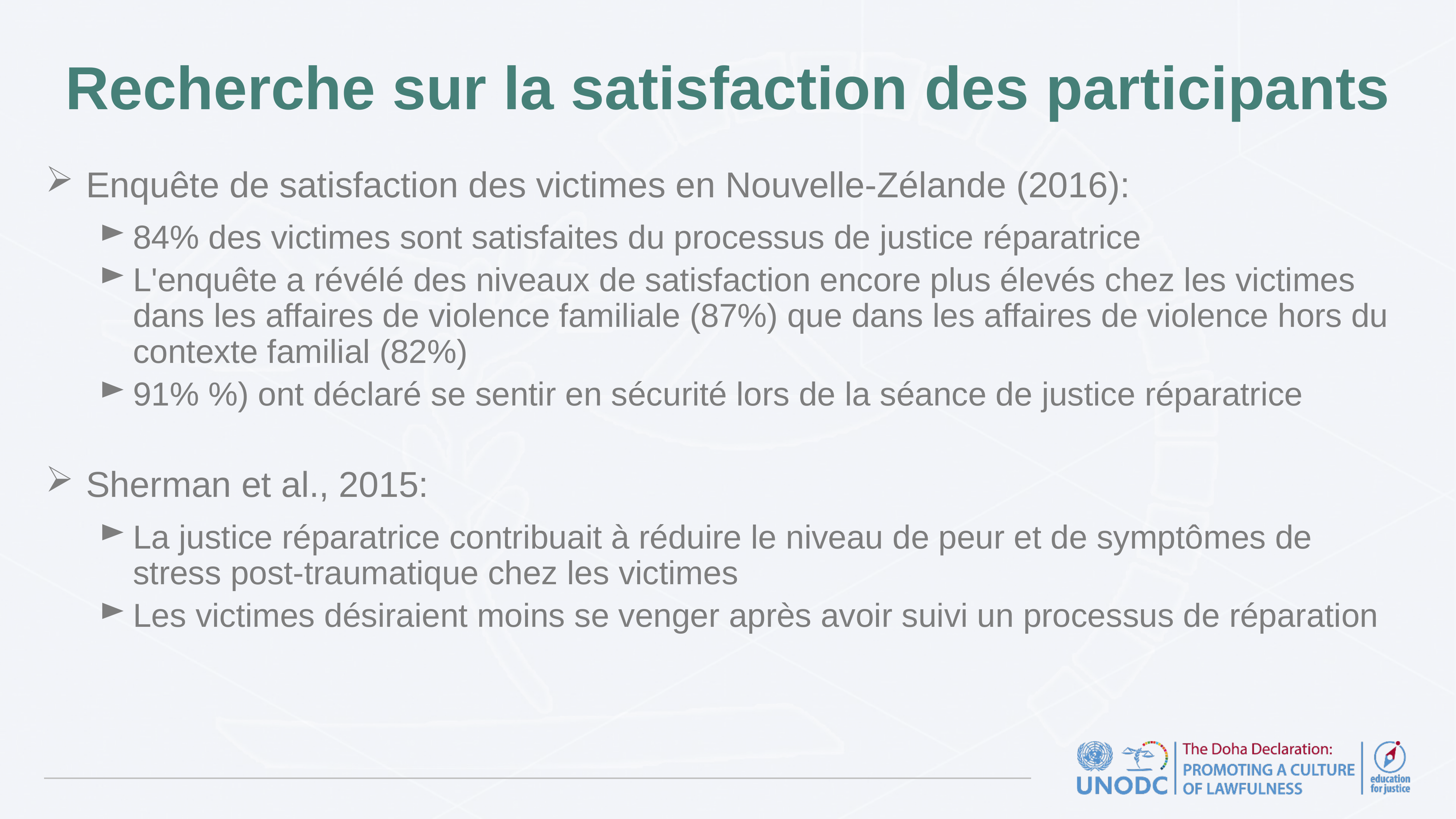

# Recherche sur la satisfaction des participants
Enquête de satisfaction des victimes en Nouvelle-Zélande (2016):
84% des victimes sont satisfaites du processus de justice réparatrice
L'enquête a révélé des niveaux de satisfaction encore plus élevés chez les victimes dans les affaires de violence familiale (87%) que dans les affaires de violence hors du contexte familial (82%)
91% %) ont déclaré se sentir en sécurité lors de la séance de justice réparatrice

Sherman et al., 2015:
La justice réparatrice contribuait à réduire le niveau de peur et de symptômes de stress post-traumatique chez les victimes
Les victimes désiraient moins se venger après avoir suivi un processus de réparation